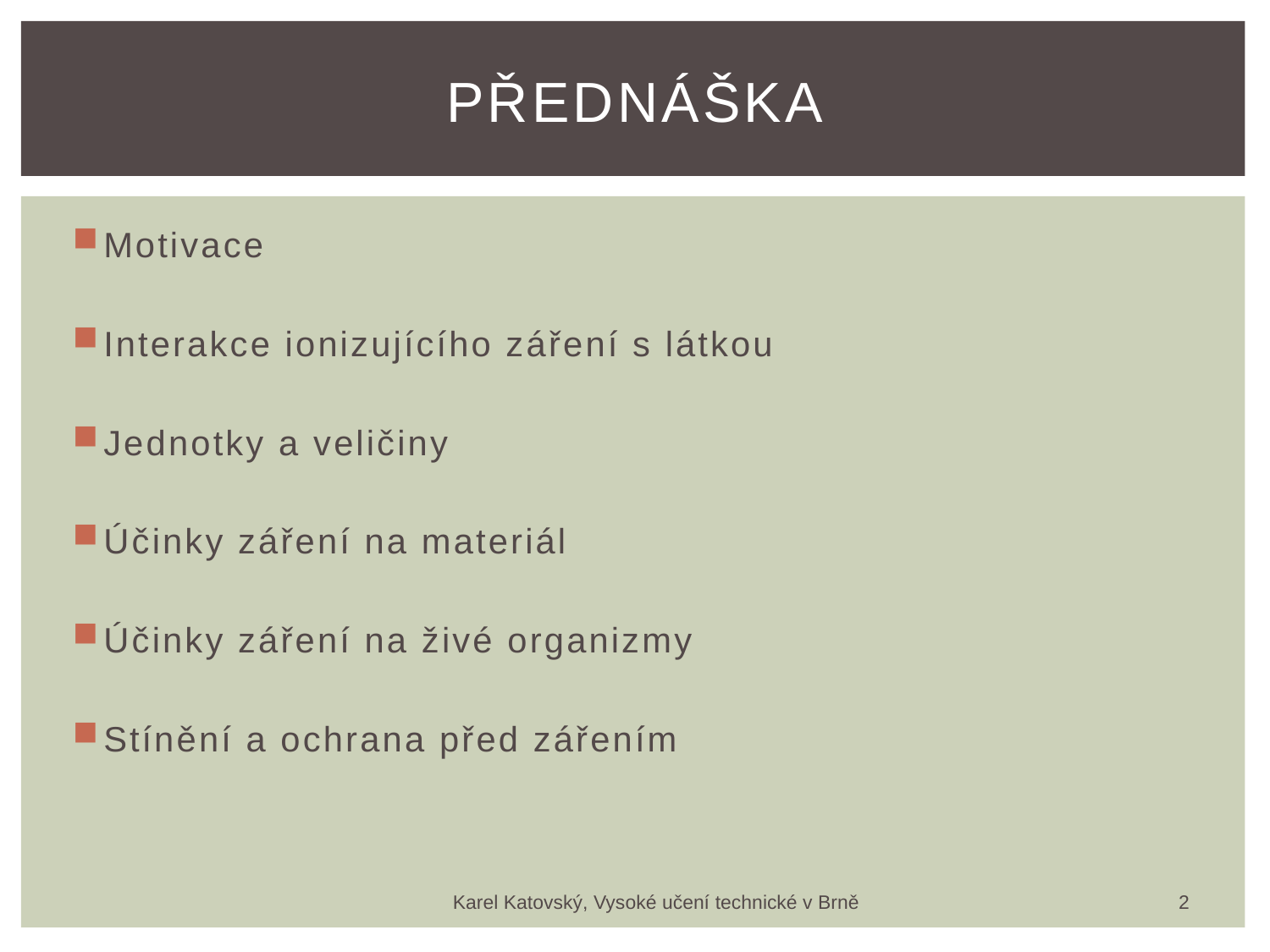

# přednáška
Motivace

Interakce ionizujícího záření s látkou

Jednotky a veličiny

Účinky záření na materiál

Účinky záření na živé organizmy

Stínění a ochrana před zářením

2
Karel Katovský, Vysoké učení technické v Brně